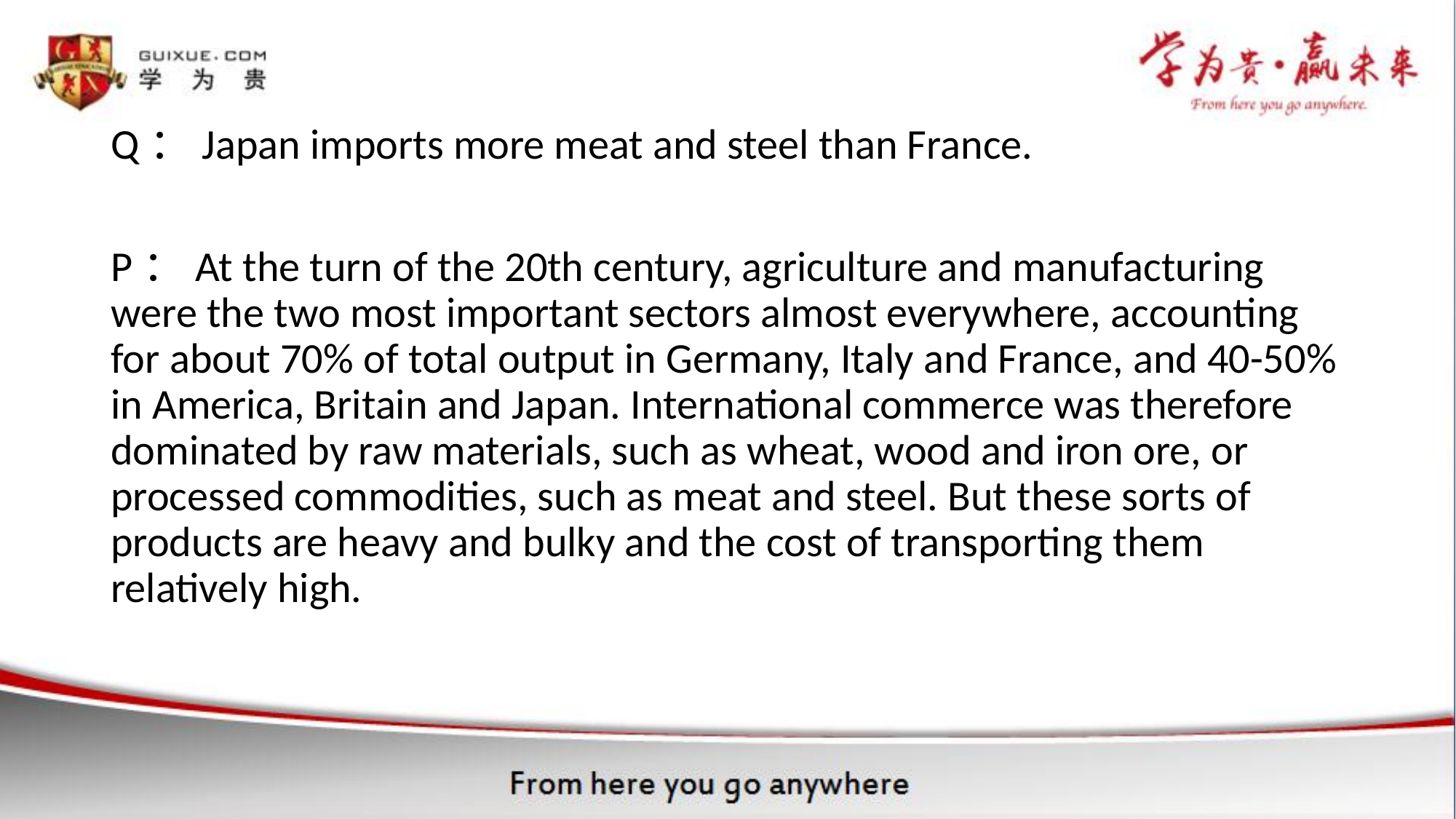

Q：Japan imports more meat and steel than France.

P：At the turn of the 20th century, agriculture and manufacturing were the two most important sectors almost everywhere, accounting for about 70% of total output in Germany, Italy and France, and 40-50% in America, Britain and Japan. International commerce was therefore dominated by raw materials, such as wheat, wood and iron ore, or processed commodities, such as meat and steel. But these sorts of products are heavy and bulky and the cost of transporting them relatively high.